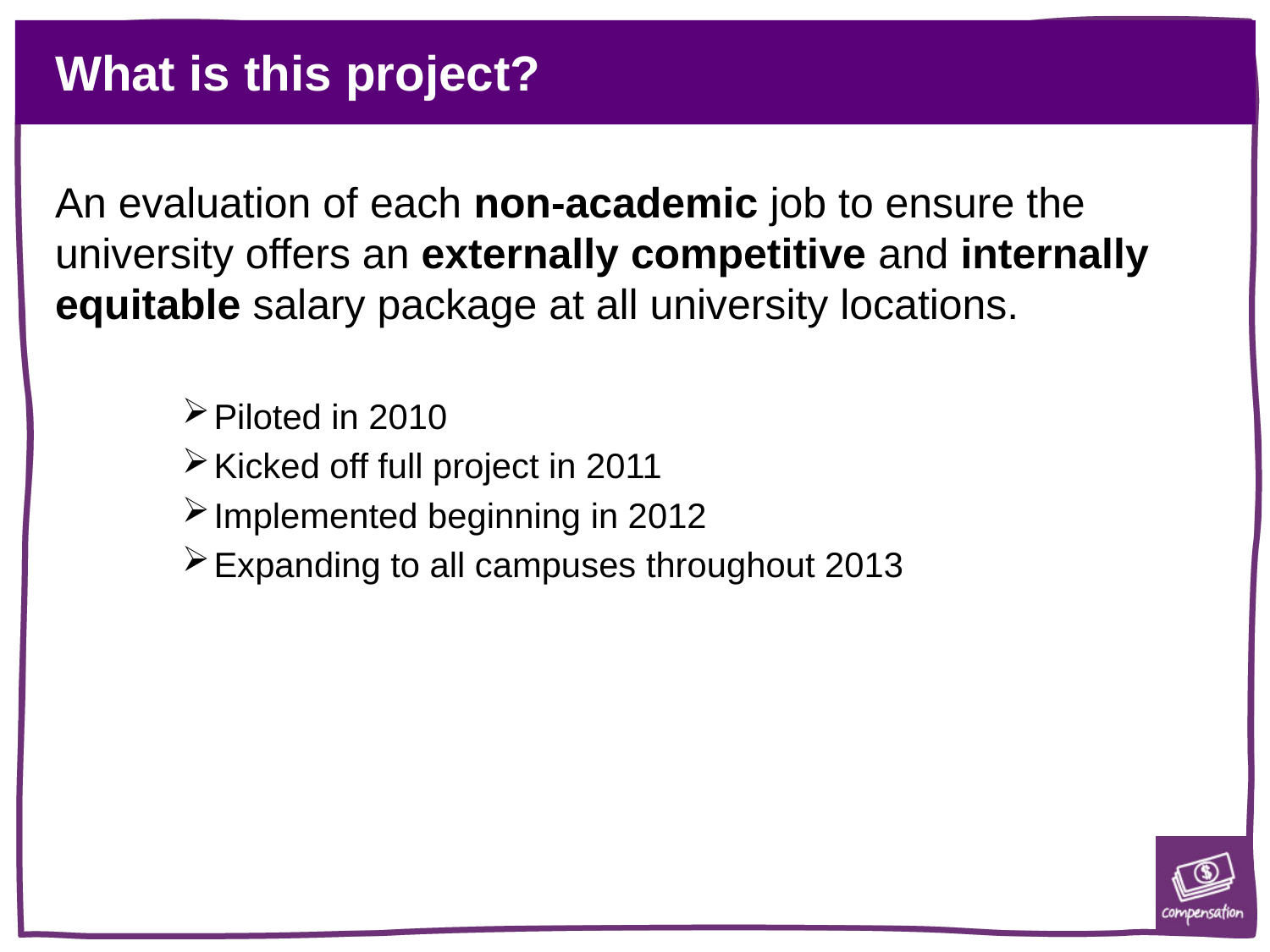

# What is this project?
An evaluation of each non-academic job to ensure the university offers an externally competitive and internally equitable salary package at all university locations.

Piloted in 2010
Kicked off full project in 2011
Implemented beginning in 2012
Expanding to all campuses throughout 2013